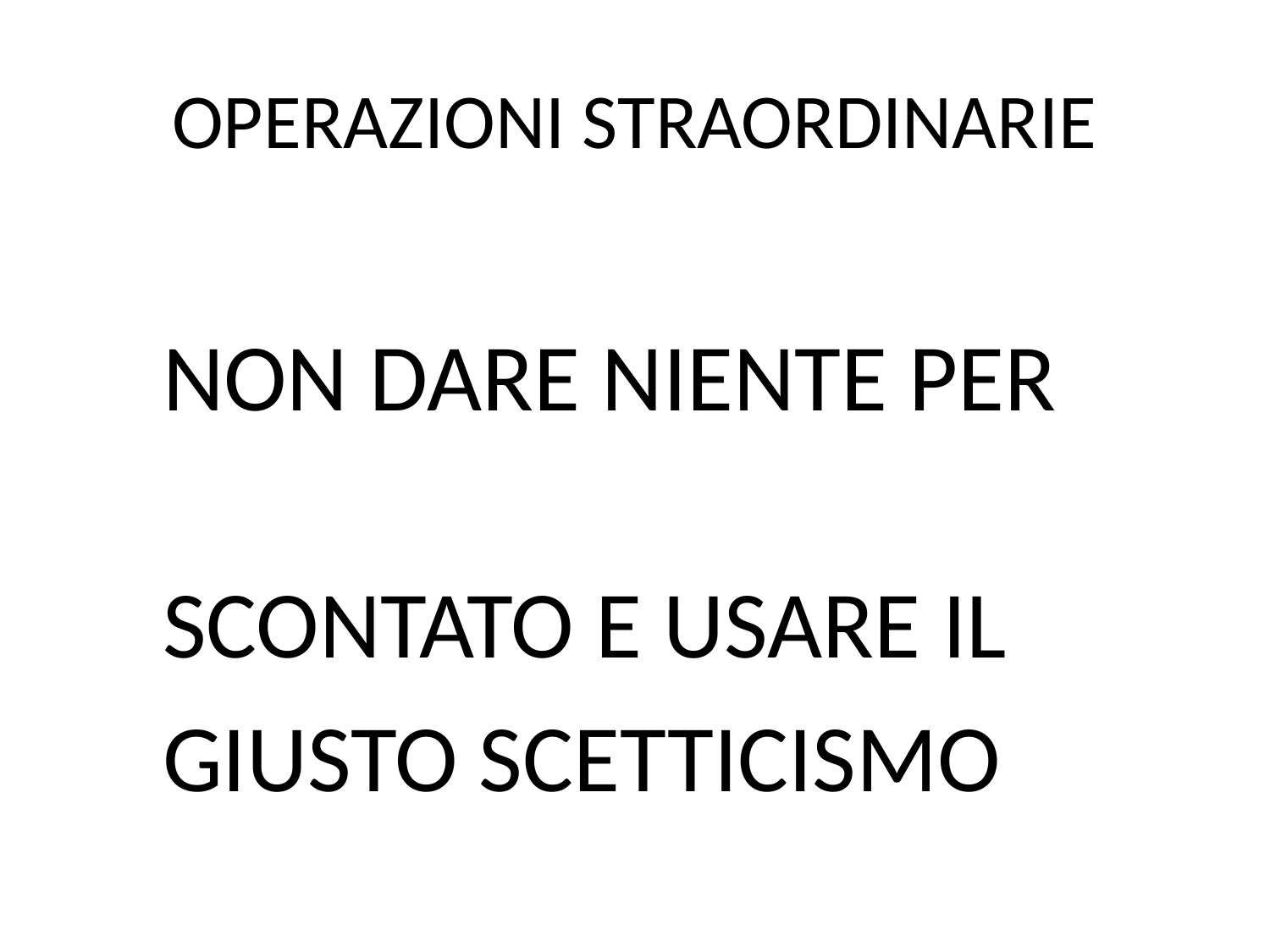

# OPERAZIONI STRAORDINARIE

    NON DARE NIENTE PER
    SCONTATO E USARE IL
    GIUSTO SCETTICISMO